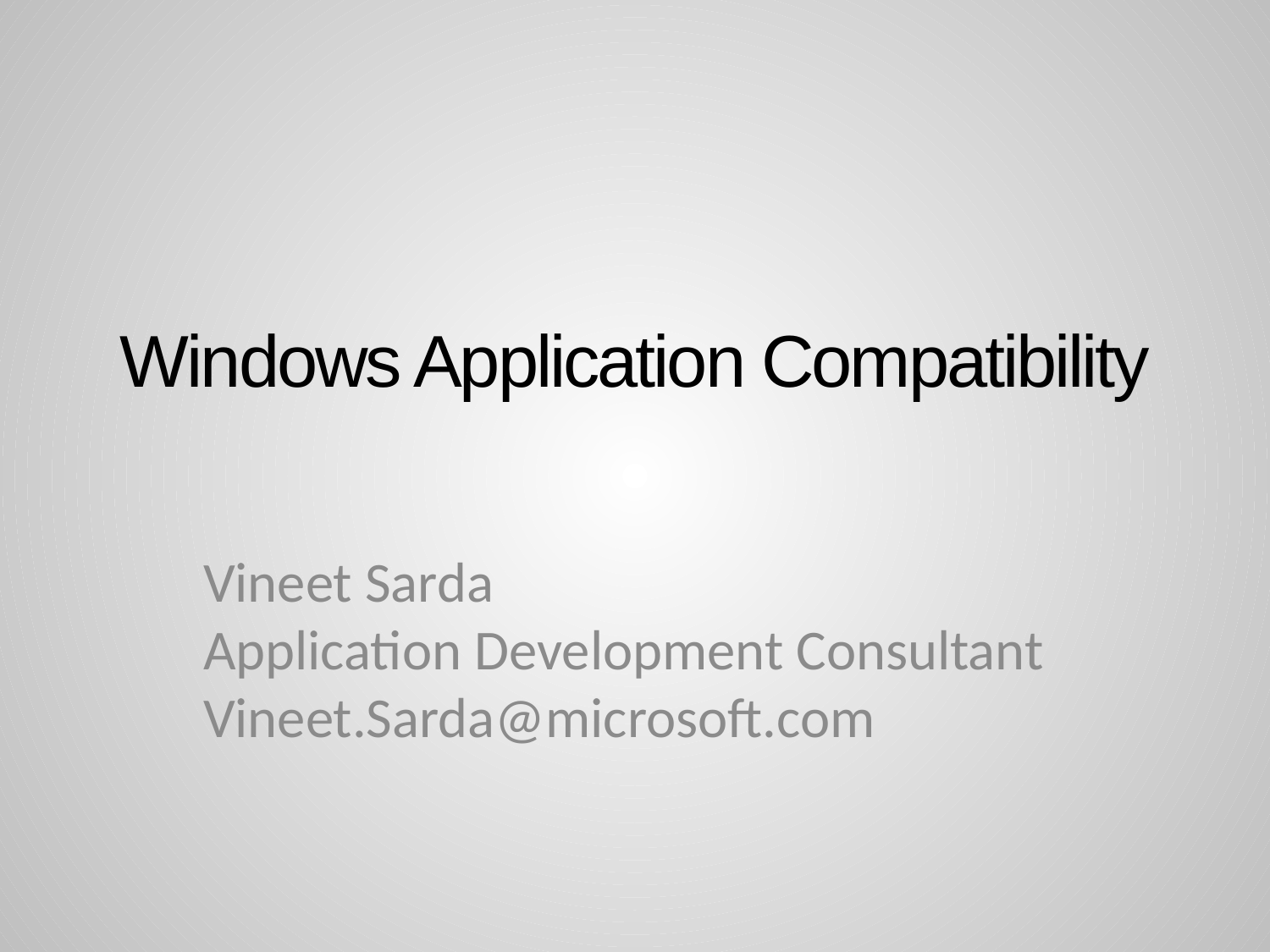

# Windows Application Compatibility
Vineet Sarda
Application Development Consultant
Vineet.Sarda@microsoft.com